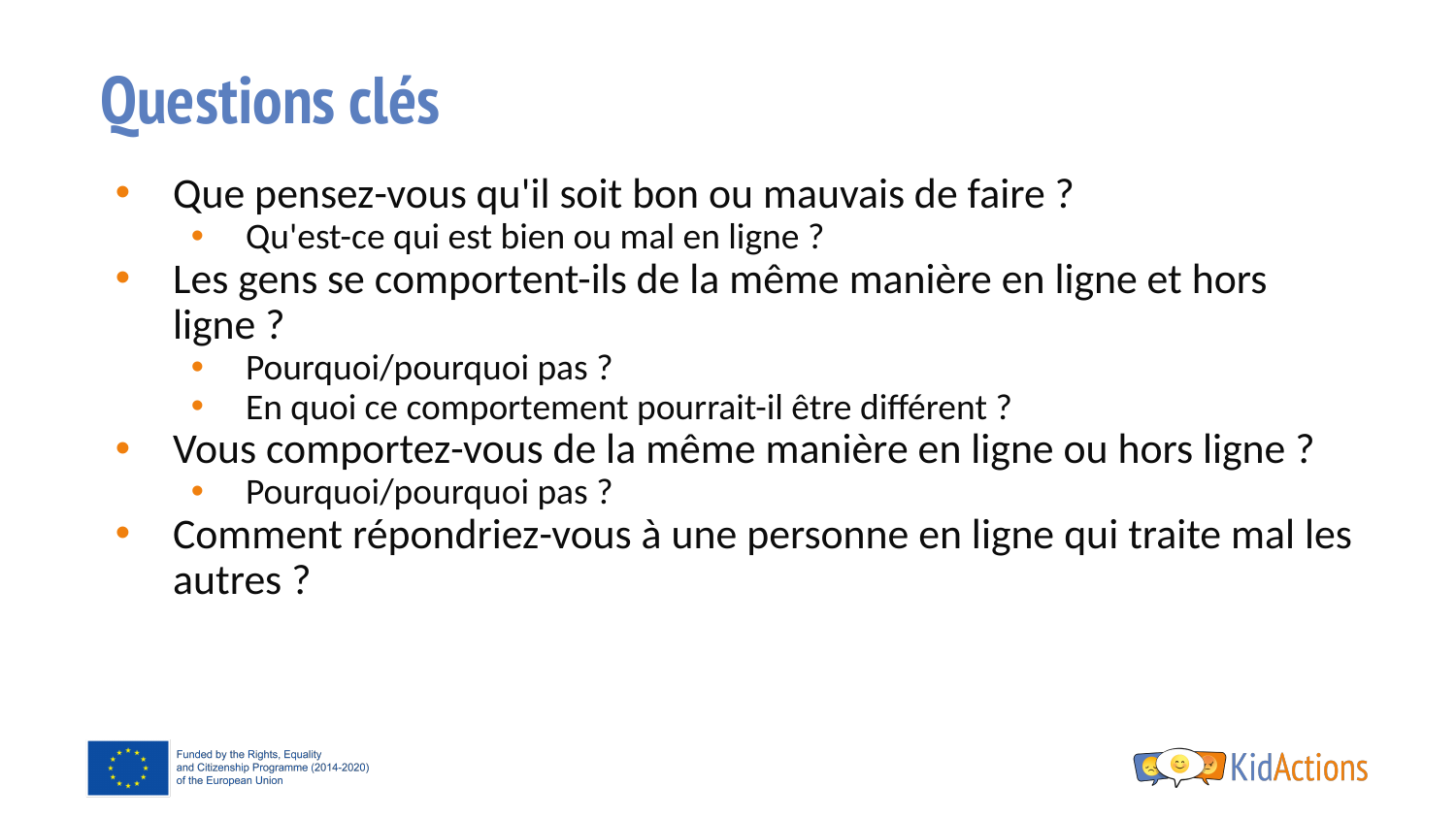

# Questions clés
Que pensez-vous qu'il soit bon ou mauvais de faire ?
Qu'est-ce qui est bien ou mal en ligne ?
Les gens se comportent-ils de la même manière en ligne et hors ligne ?
Pourquoi/pourquoi pas ?
En quoi ce comportement pourrait-il être différent ?
Vous comportez-vous de la même manière en ligne ou hors ligne ?
Pourquoi/pourquoi pas ?
Comment répondriez-vous à une personne en ligne qui traite mal les autres ?